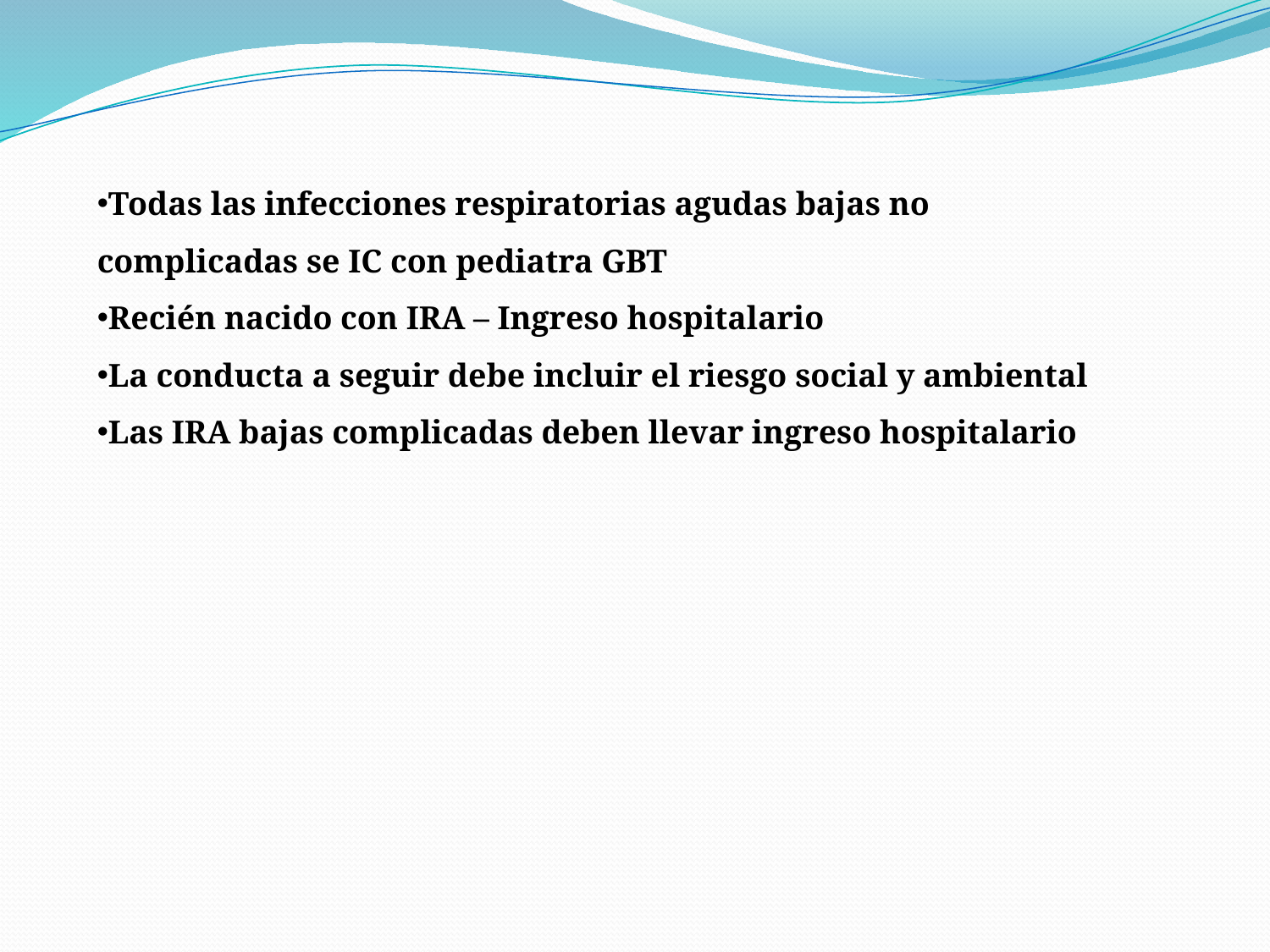

Todas las infecciones respiratorias agudas bajas no complicadas se IC con pediatra GBT
Recién nacido con IRA – Ingreso hospitalario
La conducta a seguir debe incluir el riesgo social y ambiental
Las IRA bajas complicadas deben llevar ingreso hospitalario